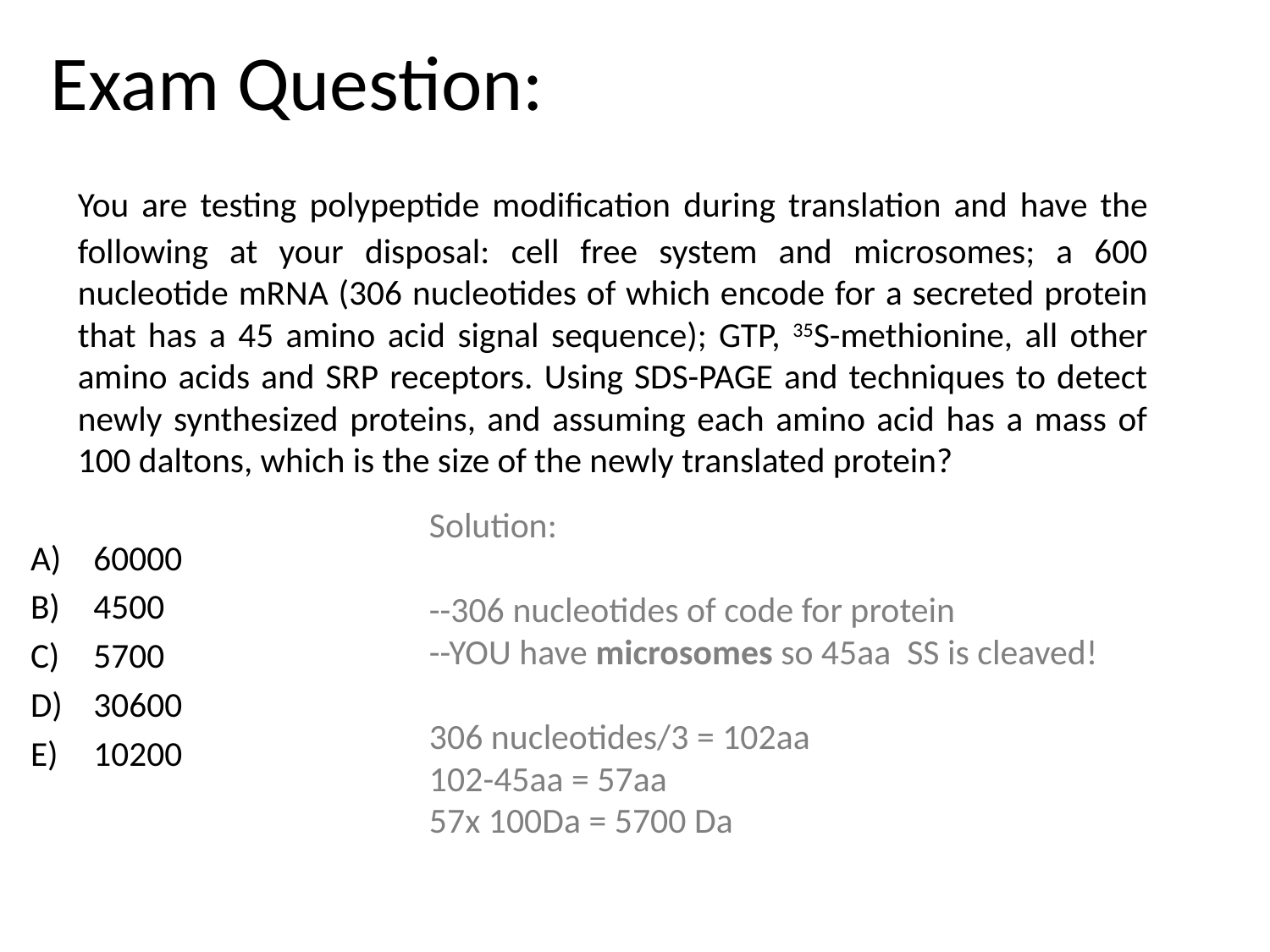

# Exam Question:
	You are testing polypeptide modification during translation and have the following at your disposal: cell free system and microsomes; a 600 nucleotide mRNA (306 nucleotides of which encode for a secreted protein that has a 45 amino acid signal sequence); GTP, 35S-methionine, all other amino acids and SRP receptors. Using SDS-PAGE and techniques to detect newly synthesized proteins, and assuming each amino acid has a mass of 100 daltons, which is the size of the newly translated protein?

60000
4500
5700
30600
10200

Solution:

--306 nucleotides of code for protein
--YOU have microsomes so 45aa  SS is cleaved!

306 nucleotides/3 = 102aa
102-45aa = 57aa
57x 100Da = 5700 Da